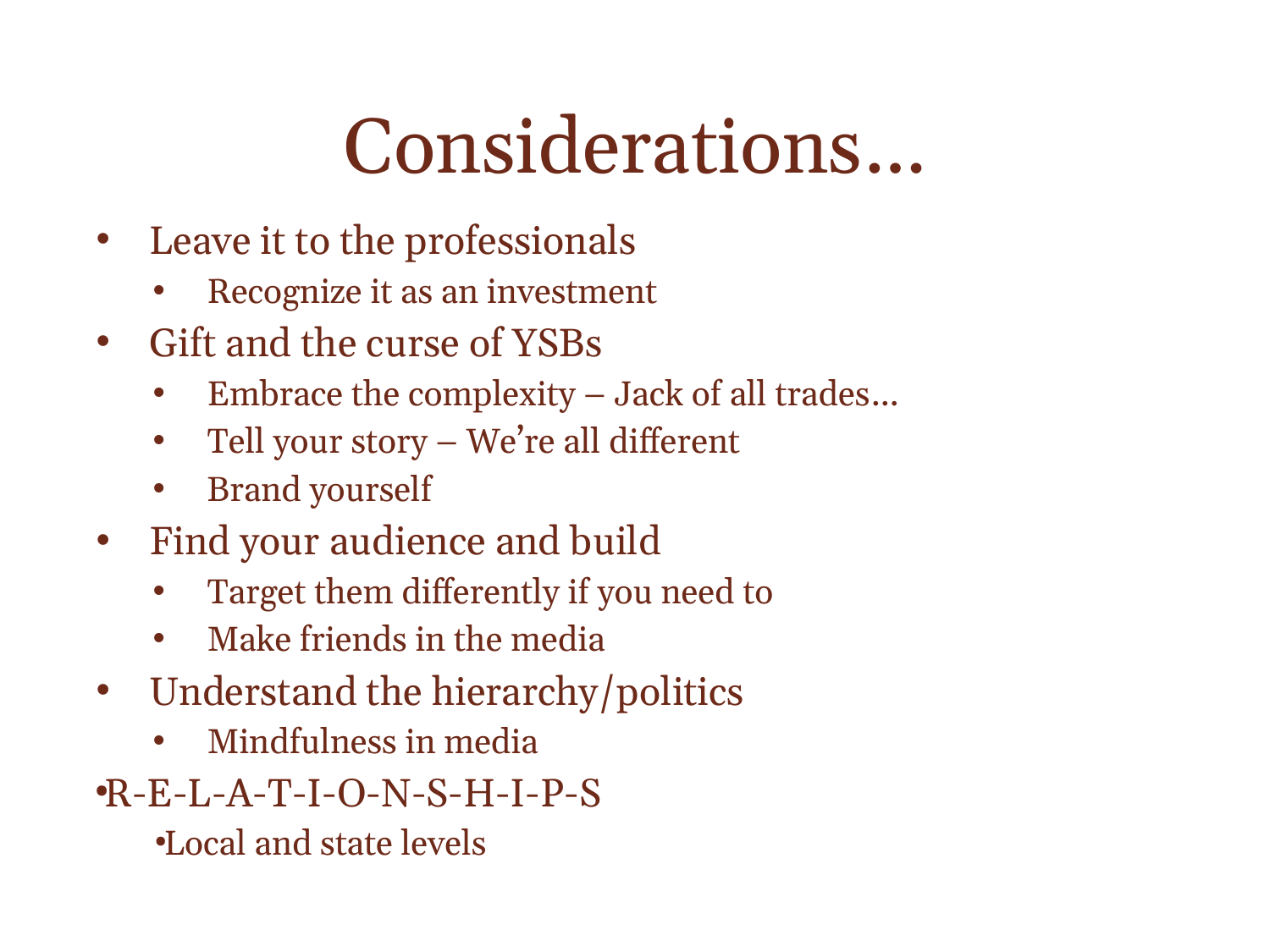

# Considerations…
Leave it to the professionals
Recognize it as an investment
Gift and the curse of YSBs
Embrace the complexity – Jack of all trades…
Tell your story – We’re all different
Brand yourself
Find your audience and build
Target them differently if you need to
Make friends in the media
Understand the hierarchy/politics
Mindfulness in media
R-E-L-A-T-I-O-N-S-H-I-P-S
Local and state levels